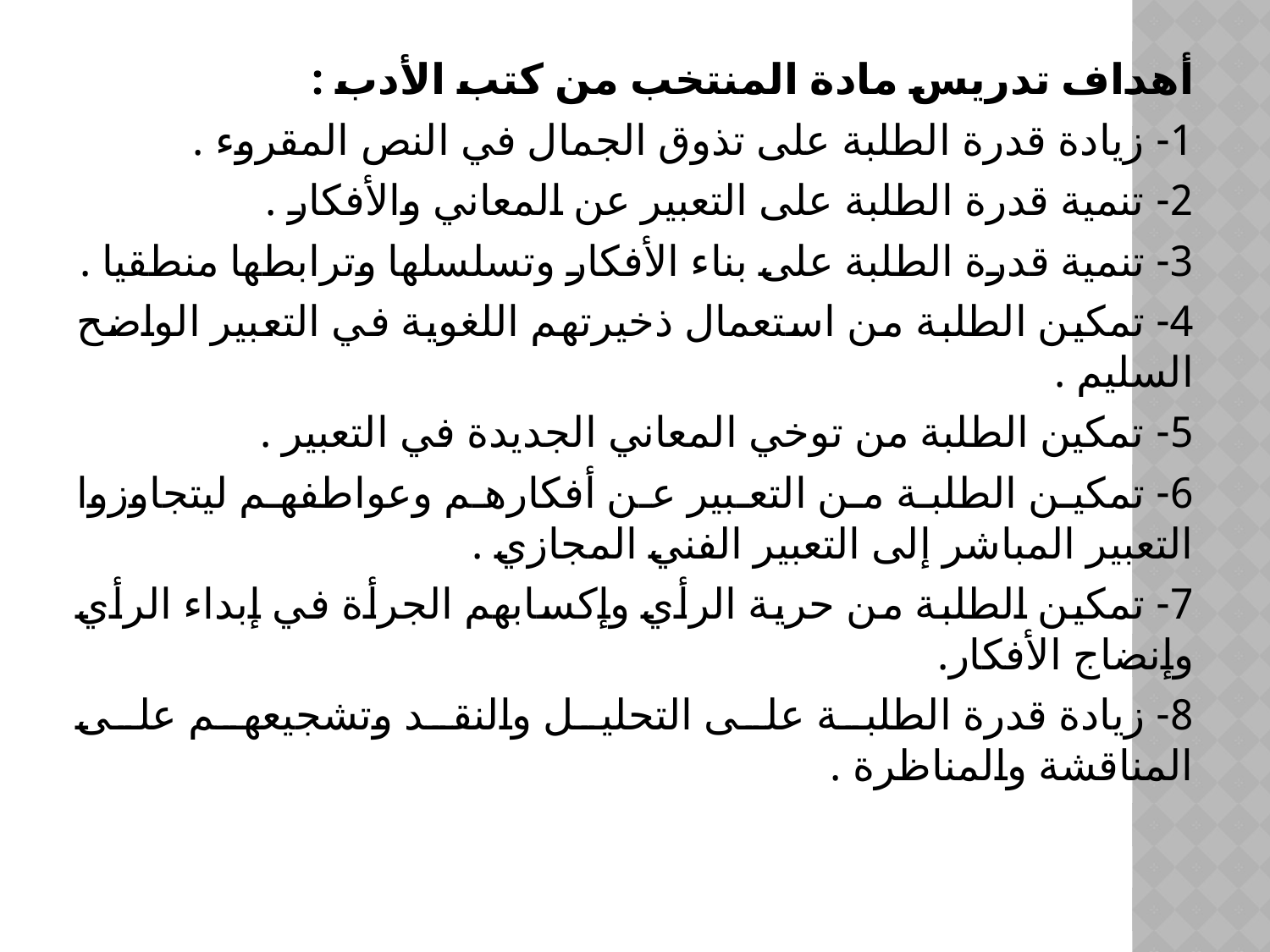

أهداف تدريس مادة المنتخب من كتب الأدب :
1- زيادة قدرة الطلبة على تذوق الجمال في النص المقروء .
2- تنمية قدرة الطلبة على التعبير عن المعاني والأفكار .
3- تنمية قدرة الطلبة على بناء الأفكار وتسلسلها وترابطها منطقيا .
4- تمكين الطلبة من استعمال ذخيرتهم اللغوية في التعبير الواضح السليم .
5- تمكين الطلبة من توخي المعاني الجديدة في التعبير .
6- تمكين الطلبة من التعبير عن أفكارهم وعواطفهم ليتجاوزوا التعبير المباشر إلى التعبير الفني المجازي .
7- تمكين الطلبة من حرية الرأي وإكسابهم الجرأة في إبداء الرأي وإنضاج الأفكار.
8- زيادة قدرة الطلبة على التحليل والنقد وتشجيعهم على المناقشة والمناظرة .